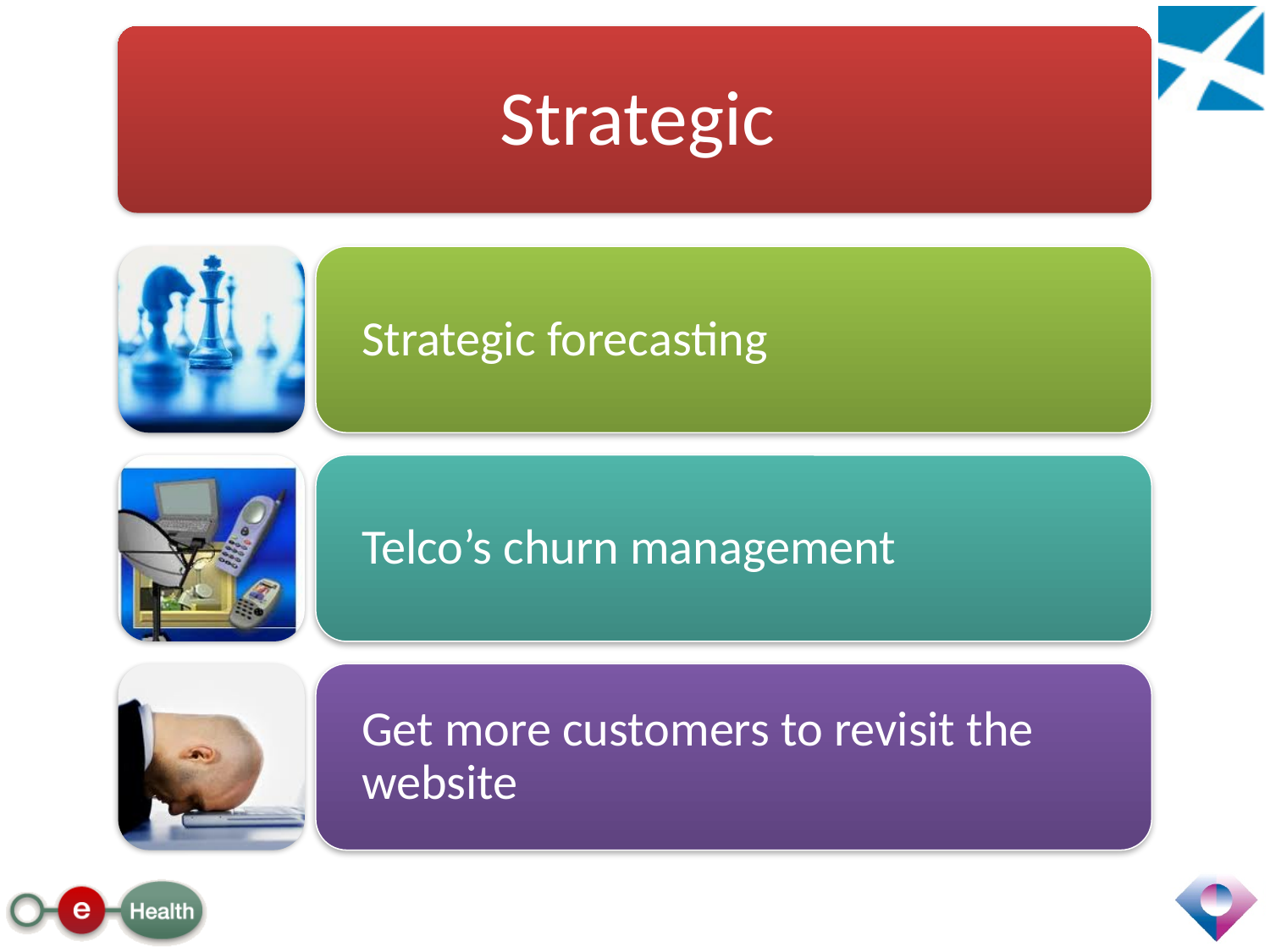

Strategic
Strategic forecasting
Telco’s churn management
Get more customers to revisit the website